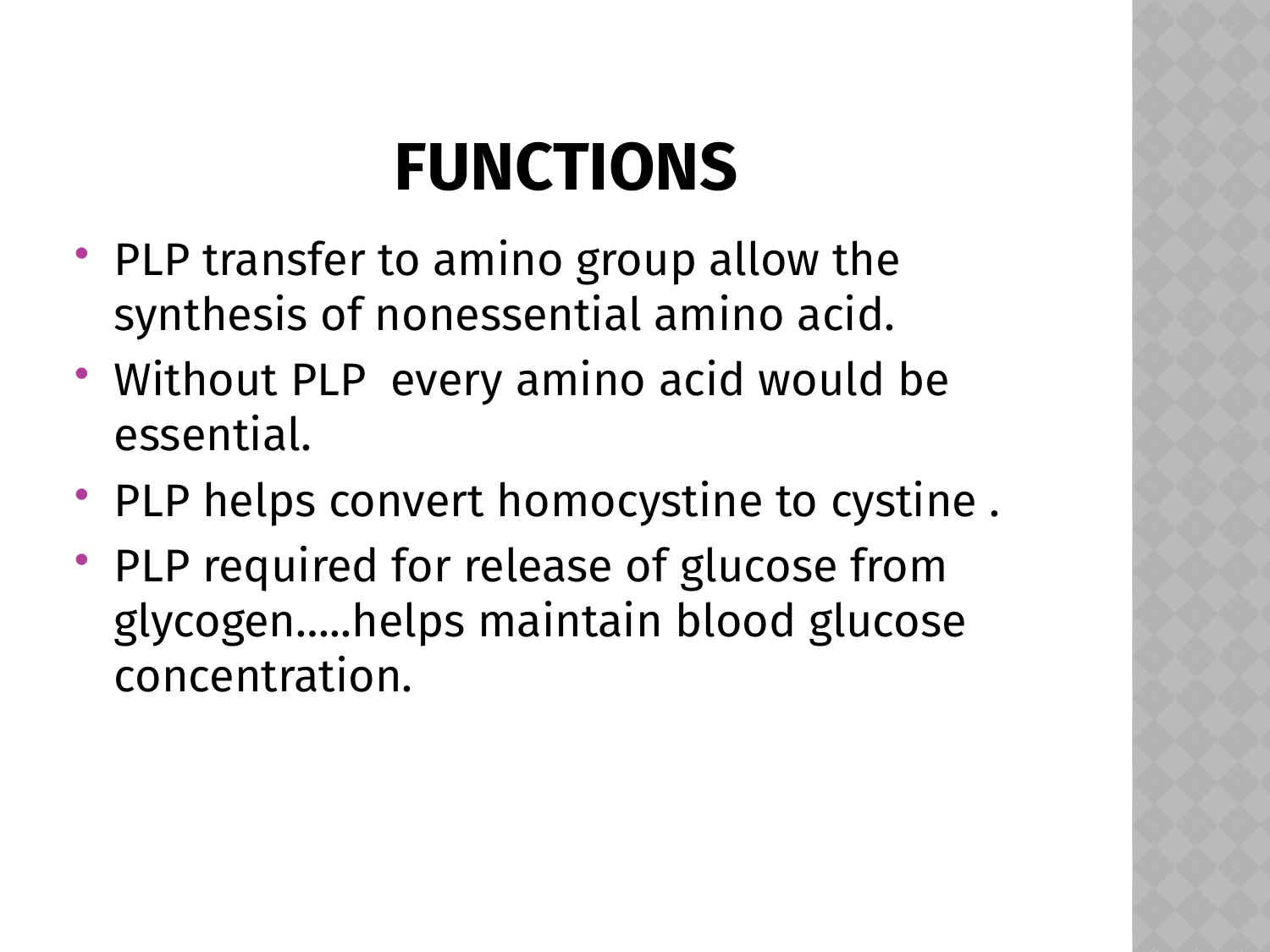

# FUNCTIONS
PLP transfer to amino group allow the synthesis of nonessential amino acid.
Without PLP  every amino acid would be essential.
PLP helps convert homocystine to cystine .
PLP required for release of glucose from glycogen…..helps maintain blood glucose concentration.